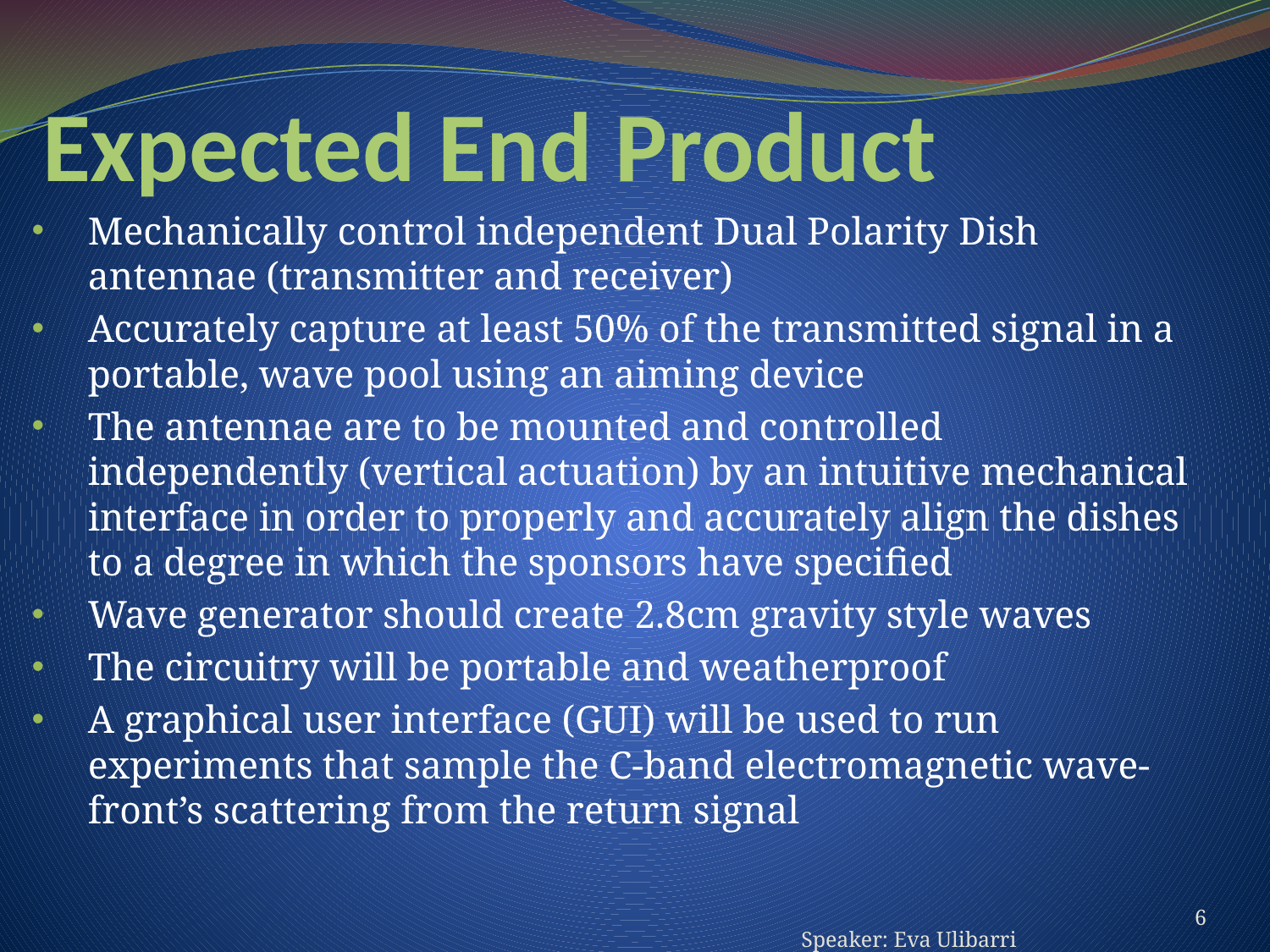

# Expected End Product
Mechanically control independent Dual Polarity Dish antennae (transmitter and receiver)
Accurately capture at least 50% of the transmitted signal in a portable, wave pool using an aiming device
The antennae are to be mounted and controlled independently (vertical actuation) by an intuitive mechanical interface in order to properly and accurately align the dishes to a degree in which the sponsors have specified
Wave generator should create 2.8cm gravity style waves
The circuitry will be portable and weatherproof
A graphical user interface (GUI) will be used to run experiments that sample the C-band electromagnetic wave-front’s scattering from the return signal
6
Speaker: Eva Ulibarri